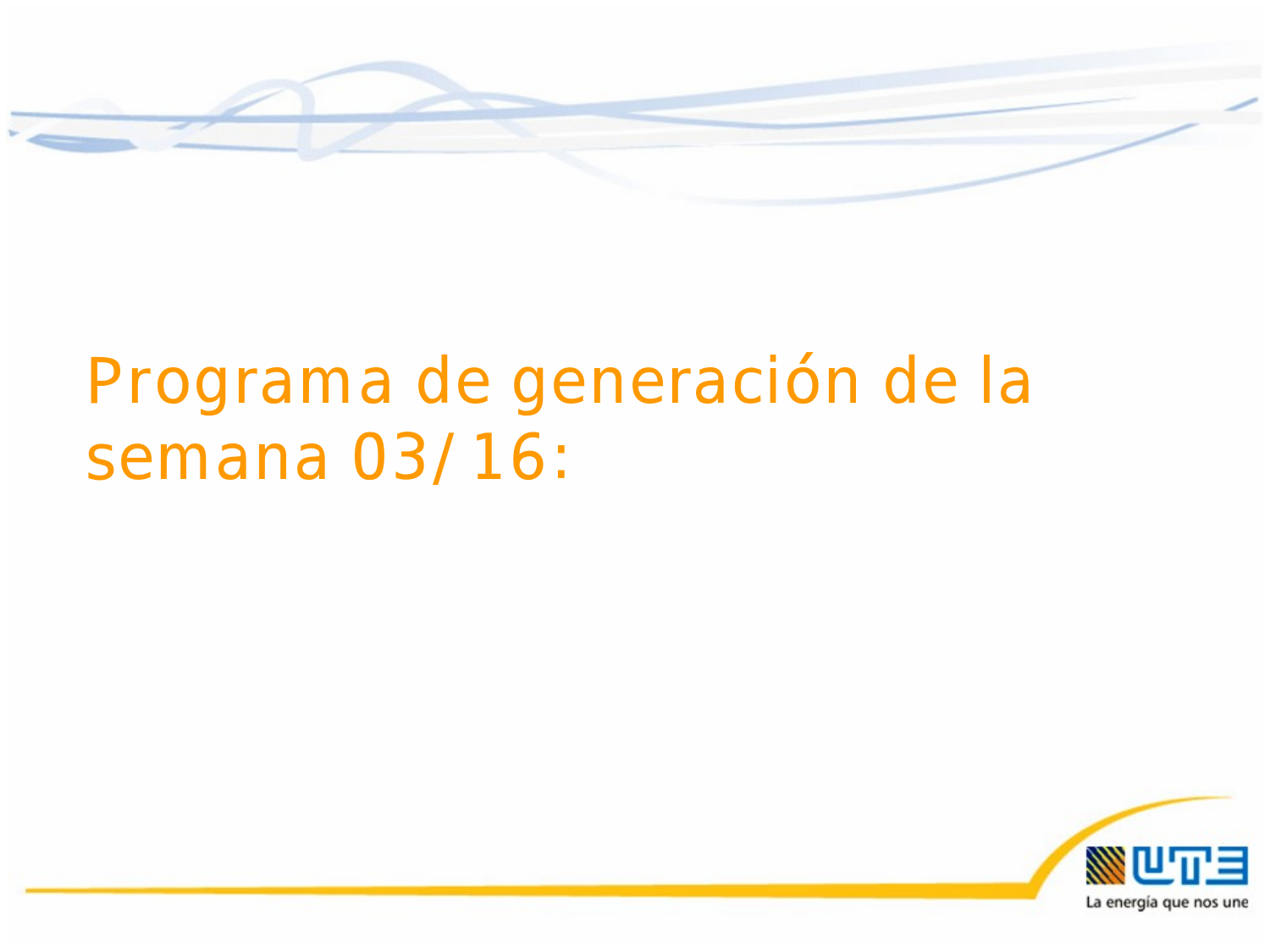

Programa de generación de la semana 03/16:
15/01/2016
31
31